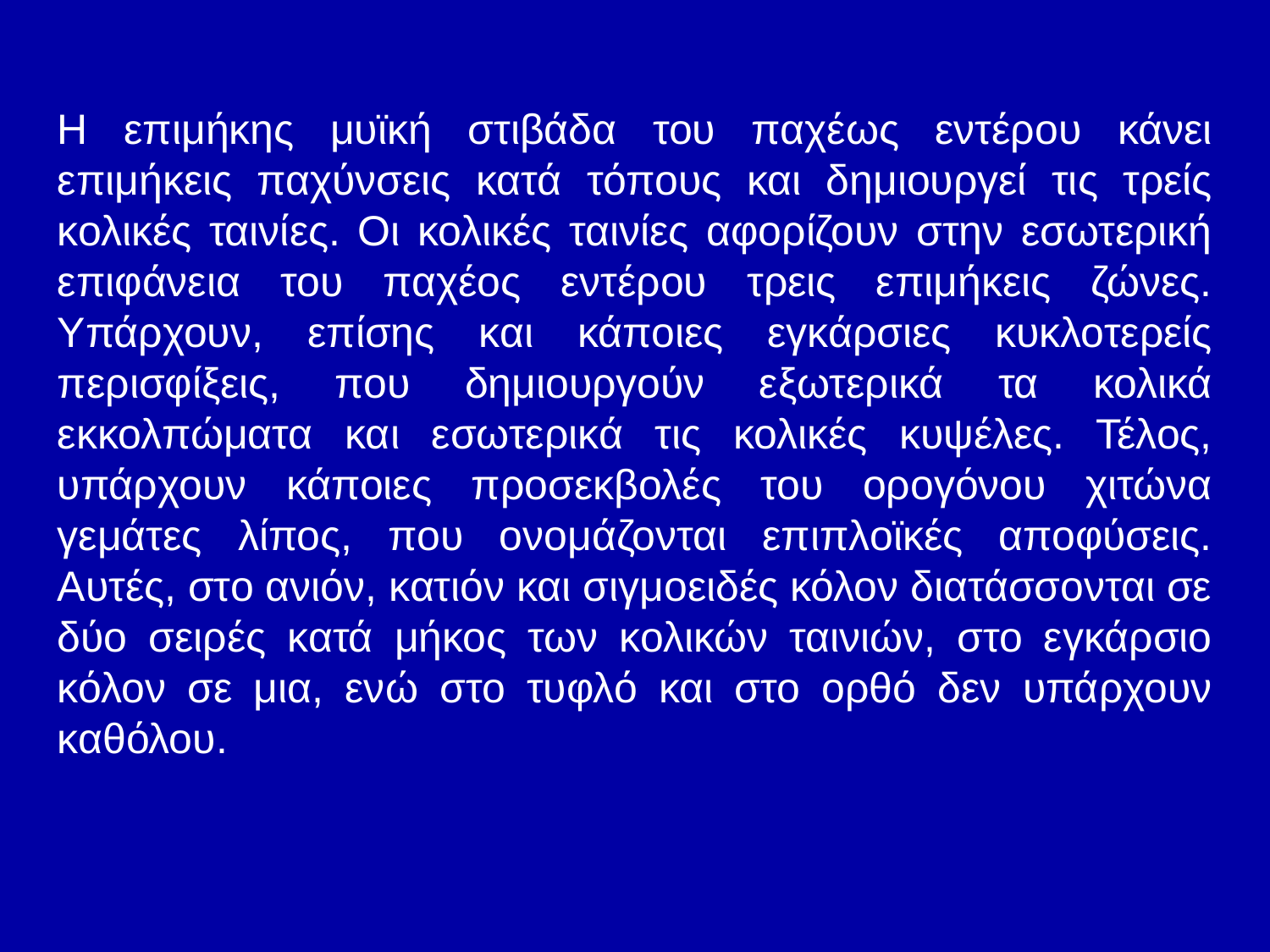

Η επιμήκης μυϊκή στιβάδα του παχέως εντέρου κάνει επιμήκεις παχύνσεις κατά τόπους και δημιουργεί τις τρείς κολικές ταινίες. Οι κολικές ταινίες αφορίζουν στην εσωτερική επιφάνεια του παχέος εντέρου τρεις επιμήκεις ζώνες. Υπάρχουν, επίσης και κάποιες εγκάρσιες κυκλοτερείς περισφίξεις, που δημιουργούν εξωτερικά τα κολικά εκκολπώματα και εσωτερικά τις κολικές κυψέλες. Τέλος, υπάρχουν κάποιες προσεκβολές του ορογόνου χιτώνα γεμάτες λίπος, που ονομάζονται επιπλοϊκές αποφύσεις. Αυτές, στο ανιόν, κατιόν και σιγμοειδές κόλον διατάσσονται σε δύο σειρές κατά μήκος των κολικών ταινιών, στο εγκάρσιο κόλον σε μια, ενώ στο τυφλό και στο ορθό δεν υπάρχουν καθόλου.